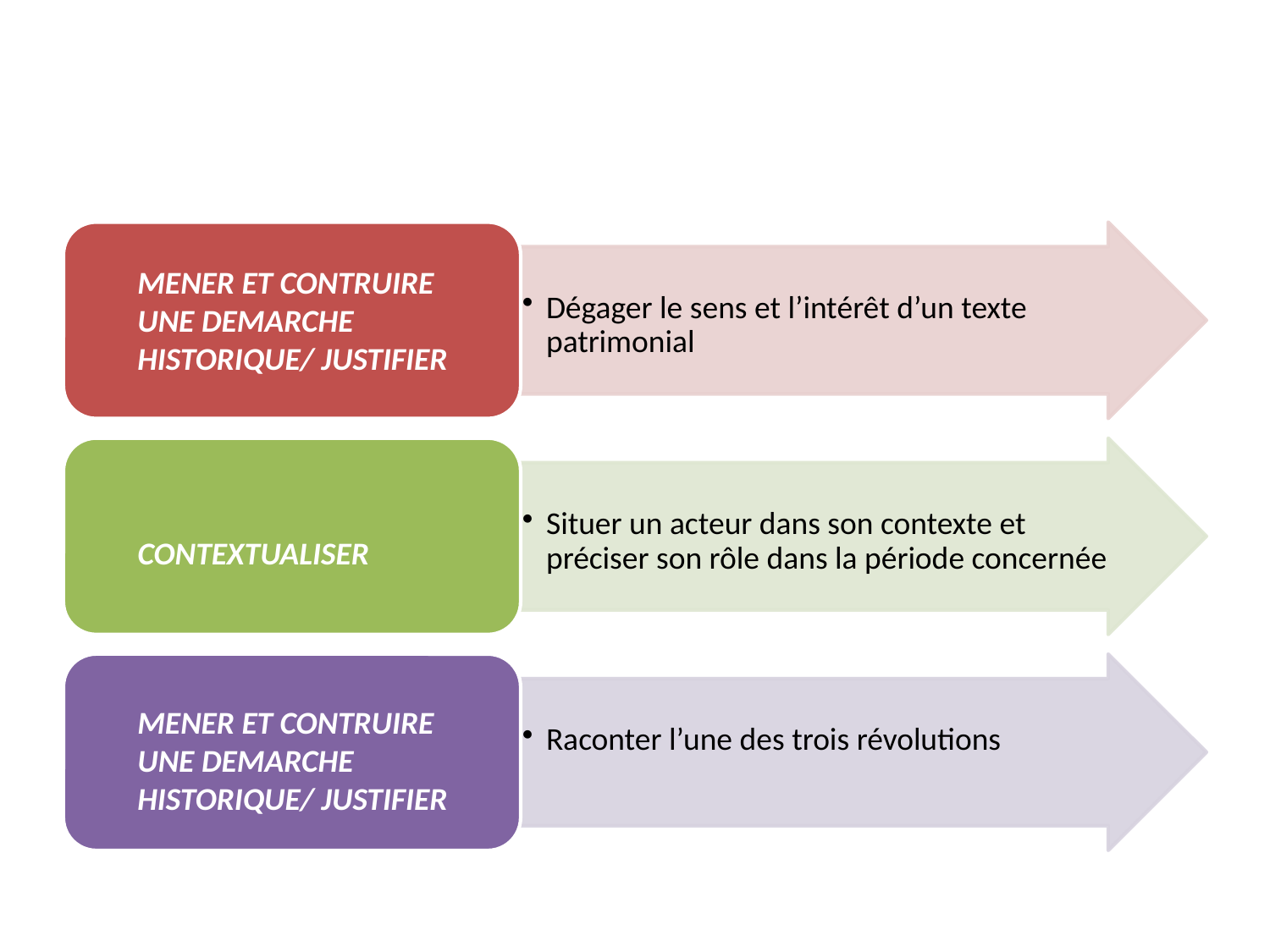

#

Dégager le sens et l’intérêt d’un texte patrimonial

Situer un acteur dans son contexte et préciser son rôle dans la période concernée

Raconter l’une des trois révolutions

MENER ET CONTRUIRE UNE DEMARCHE HISTORIQUE/ JUSTIFIER
CONTEXTUALISER
MENER ET CONTRUIRE UNE DEMARCHE HISTORIQUE/ JUSTIFIER